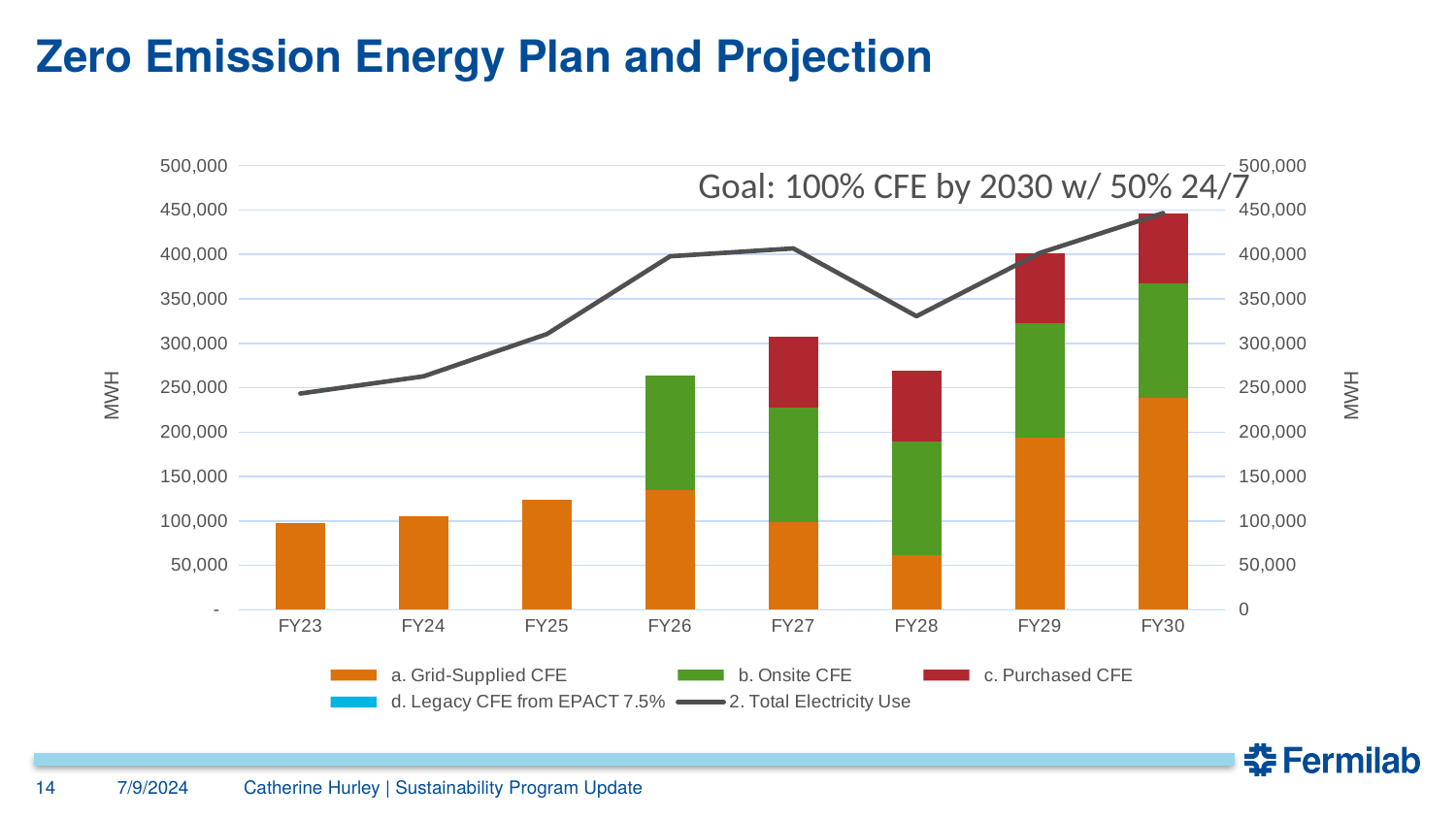

# Zero Emission Energy Plan and Projection

### Chart

| Category |   a. Grid-Supplied CFE |   b. Onsite CFE |   c. Purchased CFE |   d. Legacy CFE from EPACT 7.5% | 2. Total Electricity Use |
|---|---|---|---|---|---|
| FY23 | 97397.6 | 0.0 | 0.0 | 0.0 | 243494.0 |
| FY24 | 105139.20000000001 | 0.0 | None | 0.0 | 262848.0 |
| FY25 | 124166.40000000001 | 0.0 | None | 0.0 | 310416.0 |
| FY26 | 134628.0 | 128760.0 | 0.0 | 0.0 | 398016.0 |
| FY27 | 99316.5 | 128760.0 | 79455.0 | 0.0 | 406848.0 |
| FY28 | 61168.5 | 128760.0 | 79455.0 | 0.0 | 330552.0 |
| FY29 | 193437.0 | 128760.0 | 79455.0 | 0.0 | 401652.0 |
| FY30 | 238365.0 | 128760.0 | 79455.0 | 0.0 | 446580.0 |
Goal: 100% CFE by 2030 w/ 50% 24/7
14
7/9/2024
Catherine Hurley | Sustainability Program Update